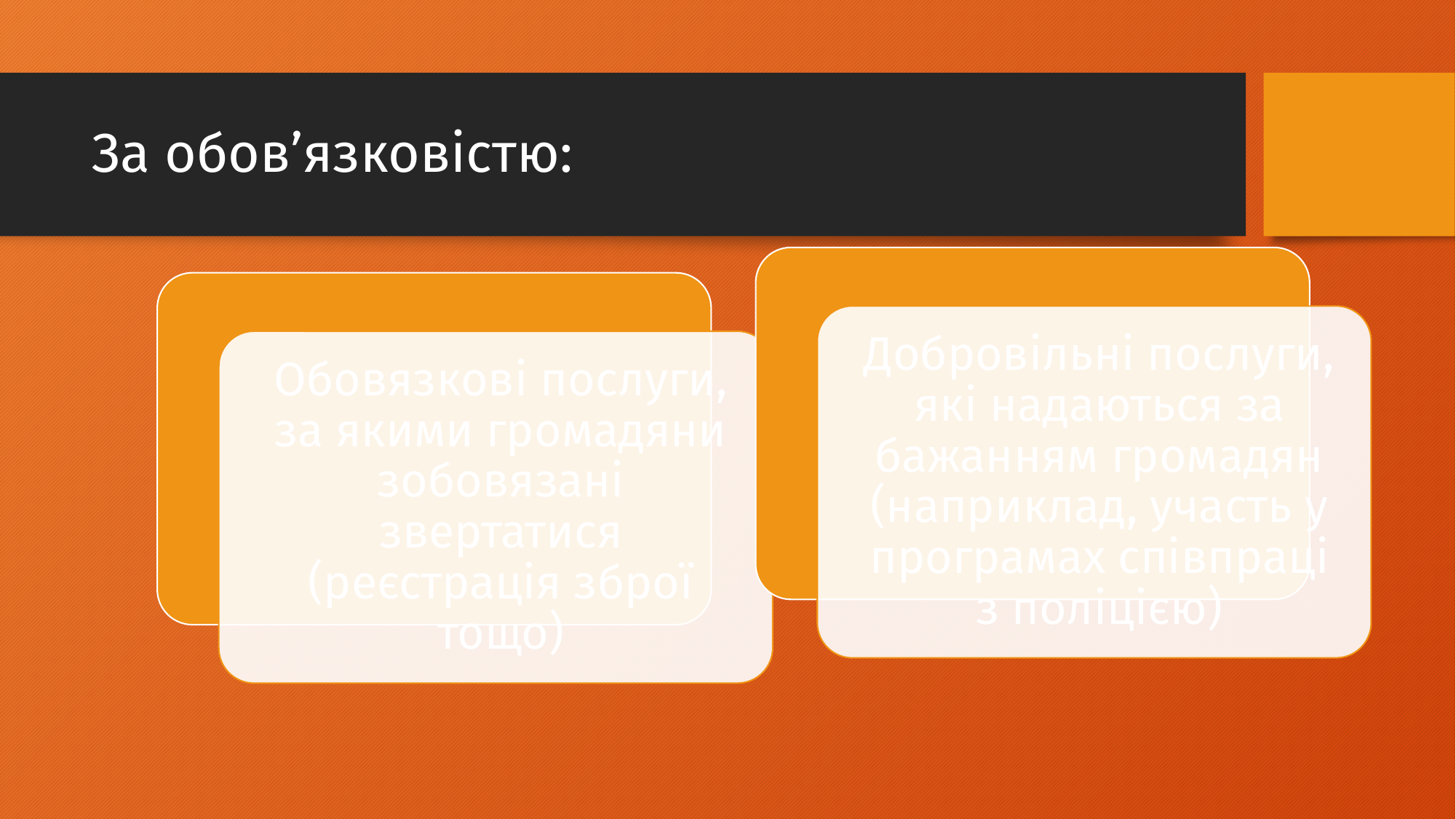

# За обовʼязковістю:
Обовязкові послуги, за якими громадяни зобовязані звертатися (реєстрація зброї тощо)
Добровільні послуги, які надаються за бажанням громадян (наприклад, участь у програмах співпраці з поліцією)